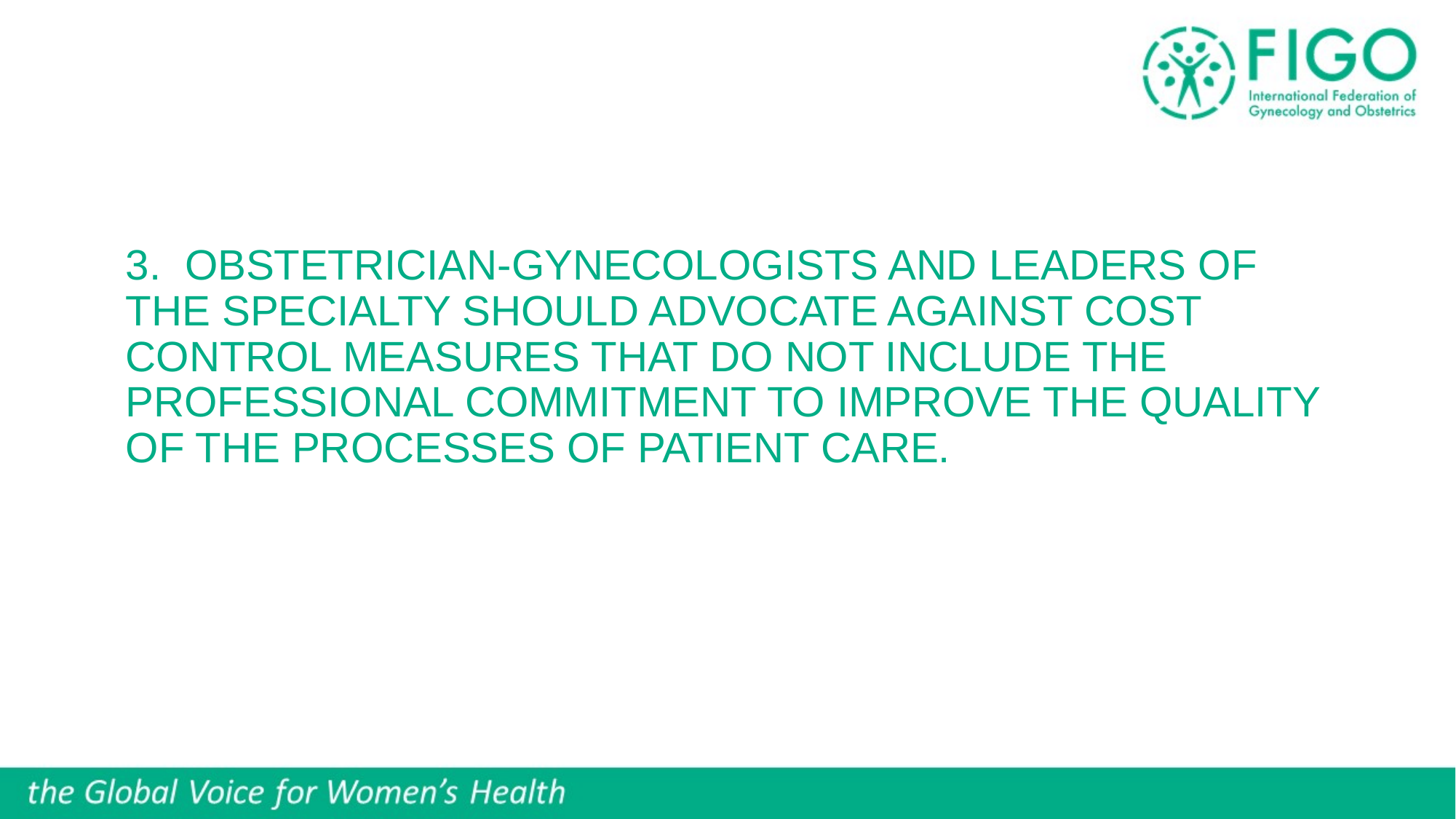

# 3.  Obstetrician-gynecologists and leaders of the specialty should advocate against cost control measures that do not include the professional commitment to improve the quality of the processes of patient care.